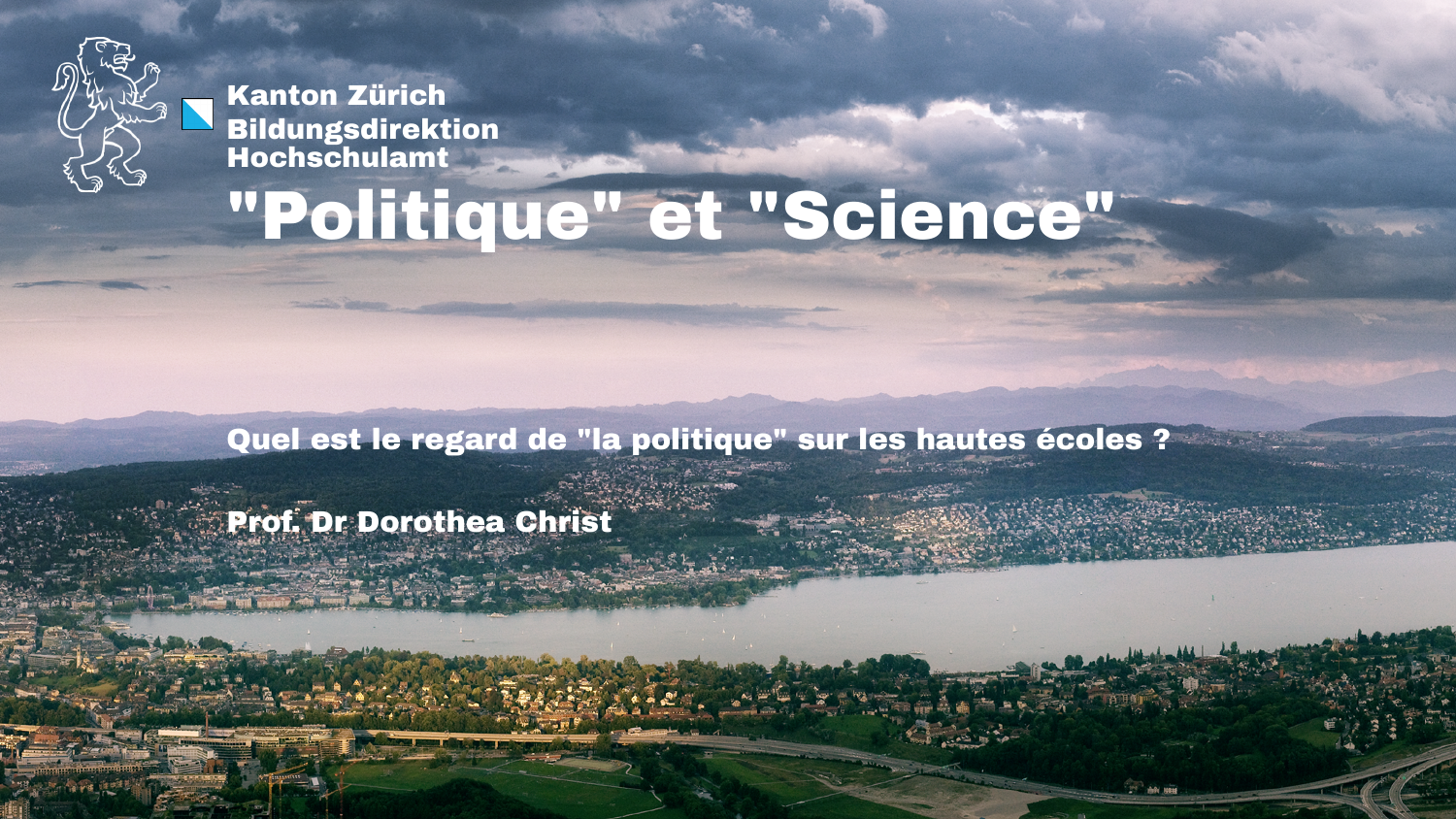

"Politique" et "Science"
Quel est le regard de "la politique" sur les hautes écoles ?

Prof. Dr Dorothea Christ